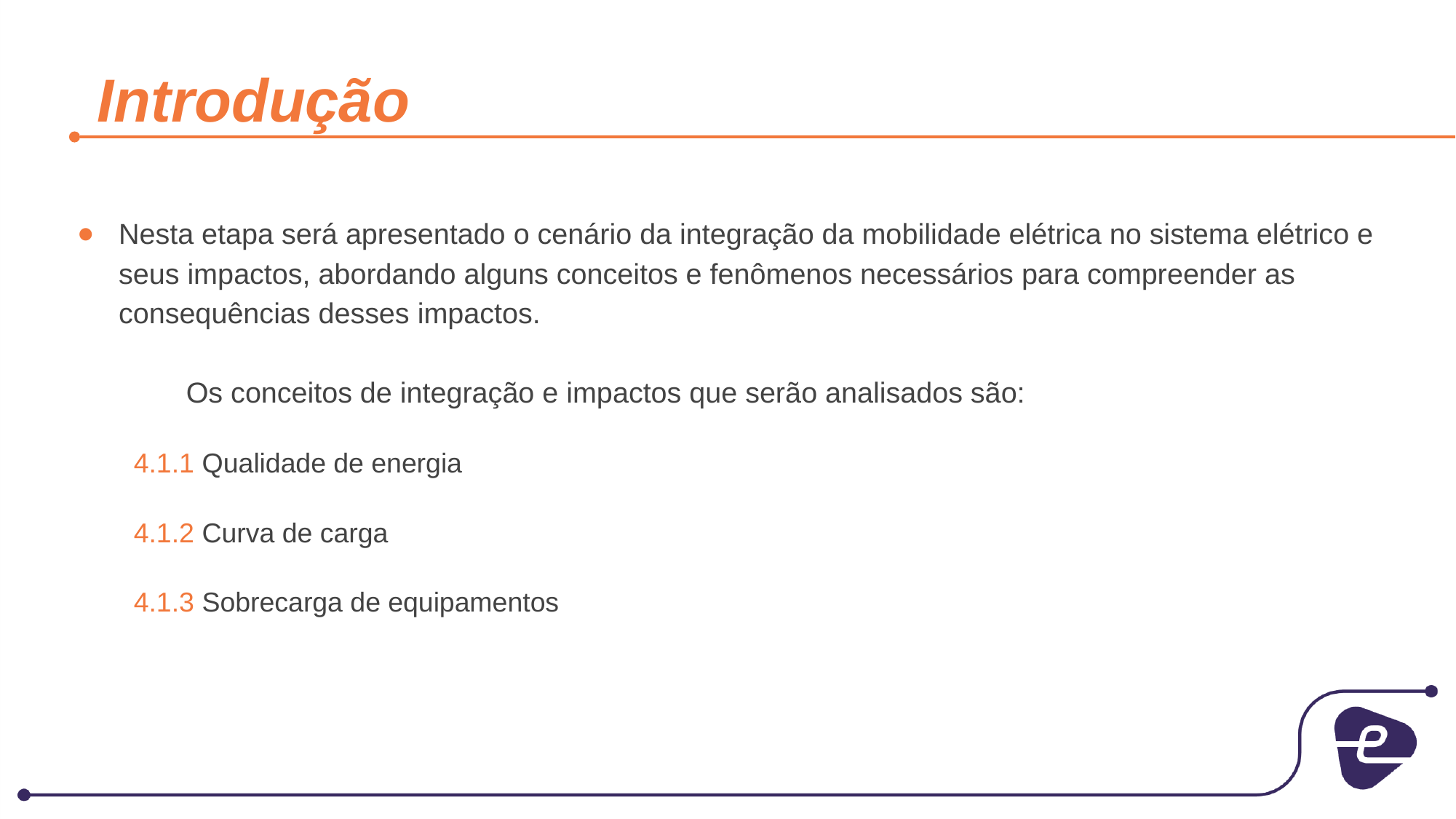

# Introdução
Nesta etapa será apresentado o cenário da integração da mobilidade elétrica no sistema elétrico e seus impactos, abordando alguns conceitos e fenômenos necessários para compreender as consequências desses impactos.

	Os conceitos de integração e impactos que serão analisados são:
4.1.1 Qualidade de energia
4.1.2 Curva de carga
4.1.3 Sobrecarga de equipamentos